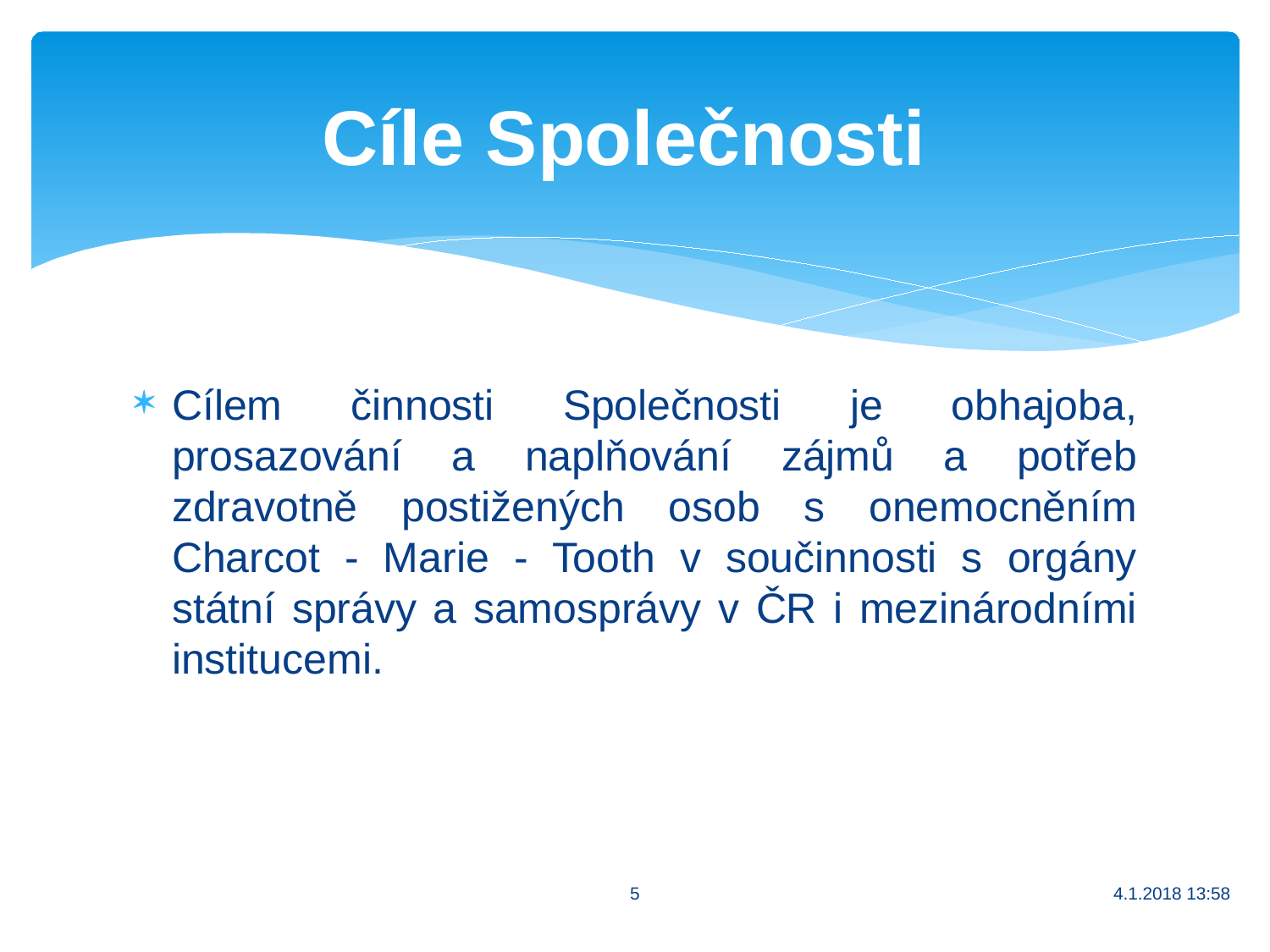

# Cíle Společnosti
Cílem činnosti Společnosti je obhajoba, prosazování a naplňování zájmů a potřeb zdravotně postižených osob s onemocněním Charcot - Marie - Tooth v součinnosti s orgány státní správy a samosprávy v ČR i mezinárodními institucemi.
5
4.1.2018 13:58